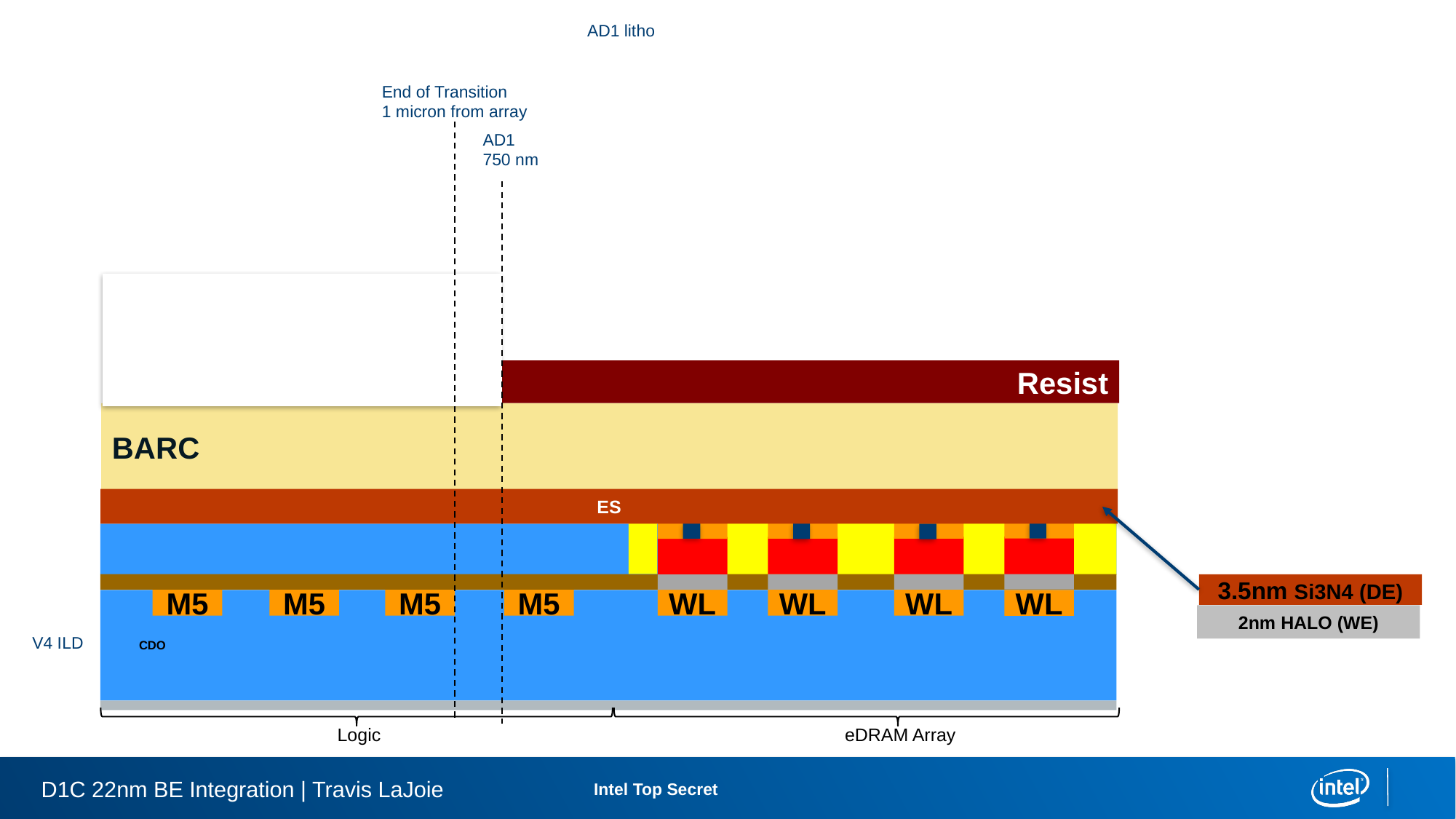

AD1 litho
End of Transition
1 micron from array
AD1
750 nm

Resist
BARC
ES

3.5nm Si3N4 (DE)
M5
WL
WL
WL
M5
M5
M5

WL
2nm HALO (WE)
V4 ILD
CDO

Logic
eDRAM Array